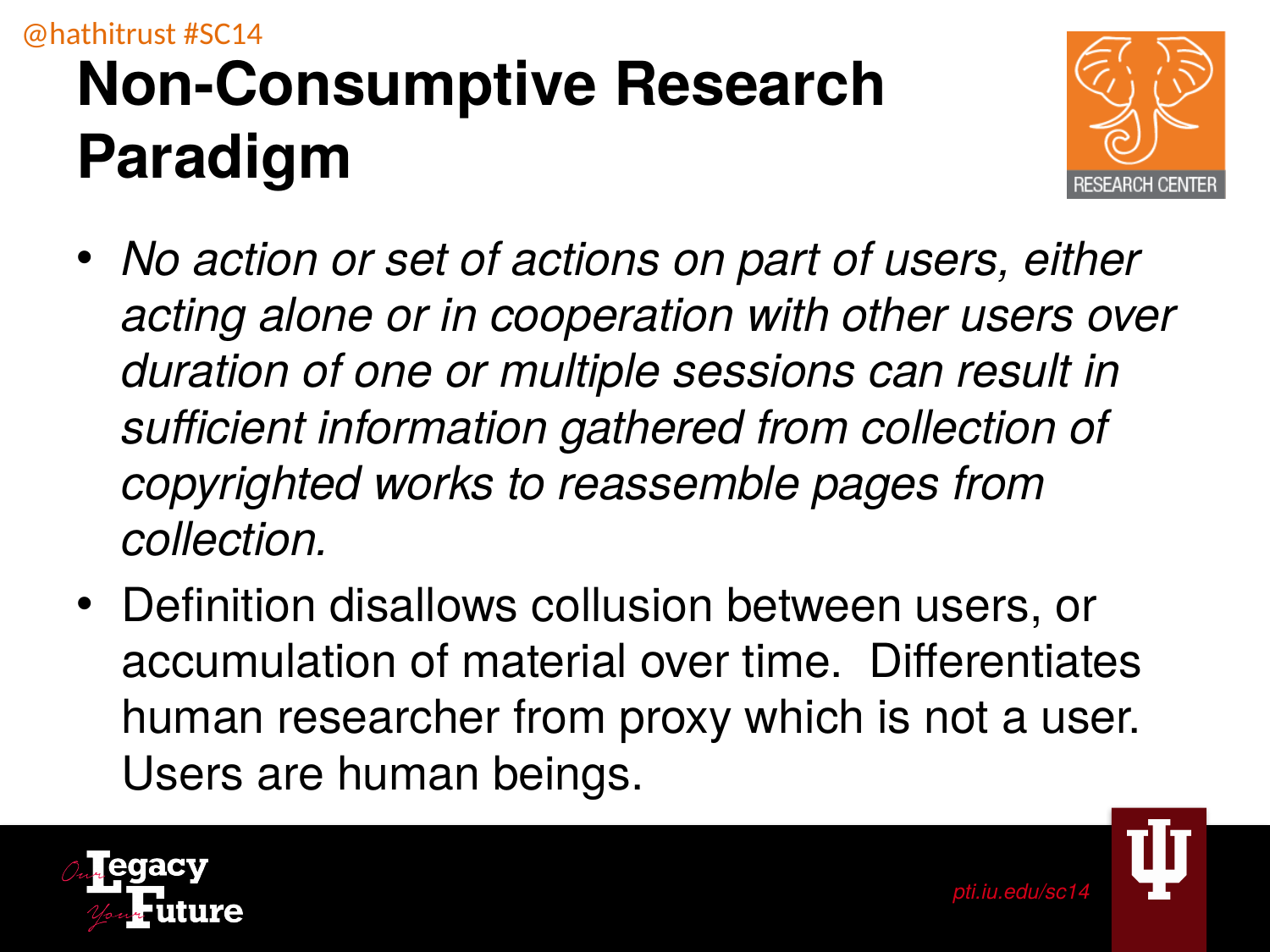

# Non-Consumptive Research Paradigm
No action or set of actions on part of users, either acting alone or in cooperation with other users over duration of one or multiple sessions can result in sufficient information gathered from collection of copyrighted works to reassemble pages from collection.
Definition disallows collusion between users, or accumulation of material over time.  Differentiates human researcher from proxy which is not a user.  Users are human beings.